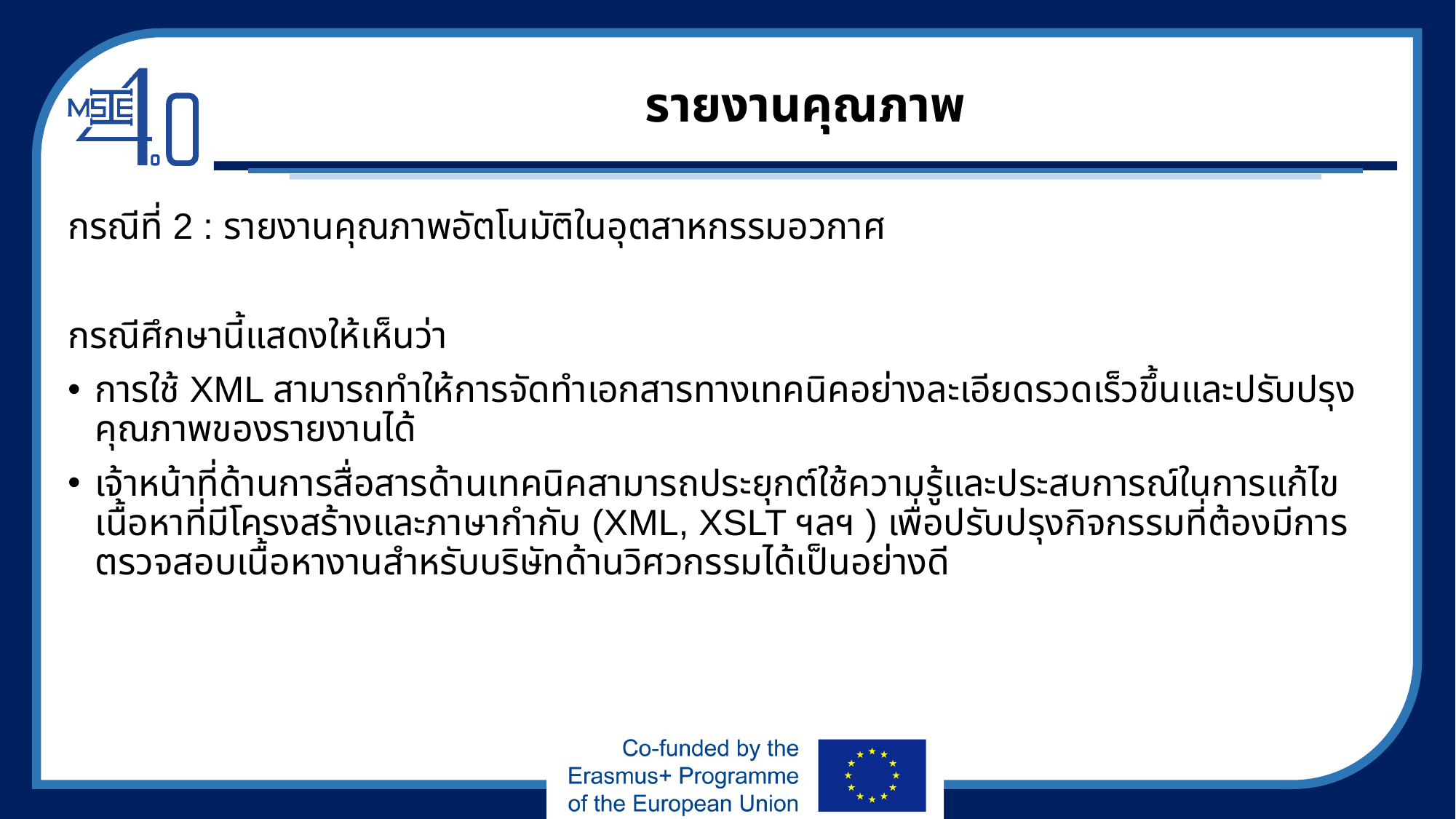

# รายงานคุณภาพ
กรณีที่ 2 : รายงานคุณภาพอัตโนมัติในอุตสาหกรรมอวกาศ

กรณีศึกษานี้แสดงให้เห็นว่า
การใช้ XML สามารถทำให้การจัดทำเอกสารทางเทคนิคอย่างละเอียดรวดเร็วขึ้นและปรับปรุงคุณภาพของรายงานได้
เจ้าหน้าที่ด้านการสื่อสารด้านเทคนิคสามารถประยุกต์ใช้ความรู้และประสบการณ์ในการแก้ไขเนื้อหาที่มีโครงสร้างและภาษากำกับ (XML, XSLT ฯลฯ ) เพื่อปรับปรุงกิจกรรมที่ต้องมีการตรวจสอบเนื้อหางานสำหรับบริษัทด้านวิศวกรรมได้เป็นอย่างดี